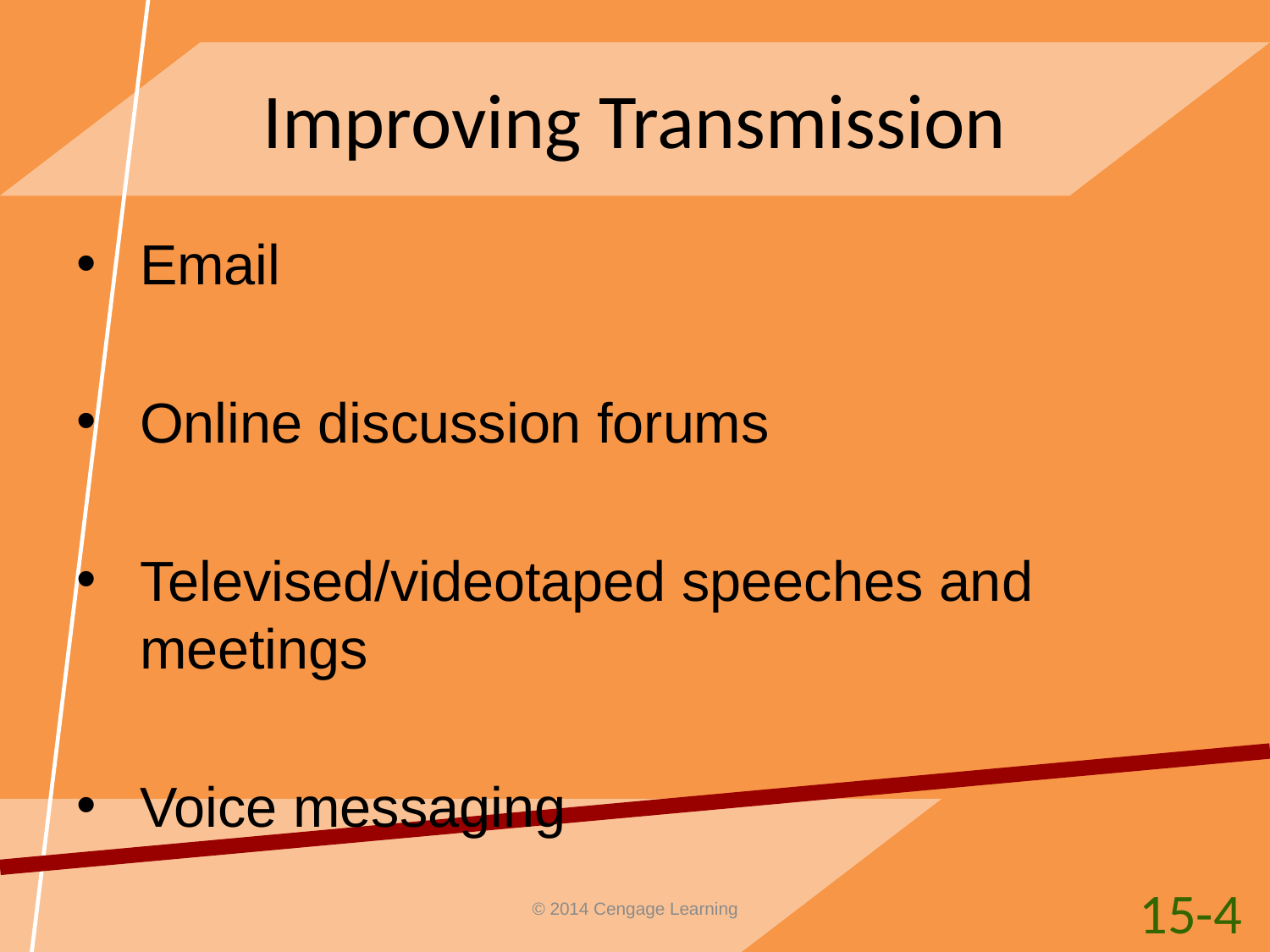

# Improving Transmission
Email

Online discussion forums

Televised/videotaped speeches and meetings

Voice messaging
15-4
© 2014 Cengage Learning